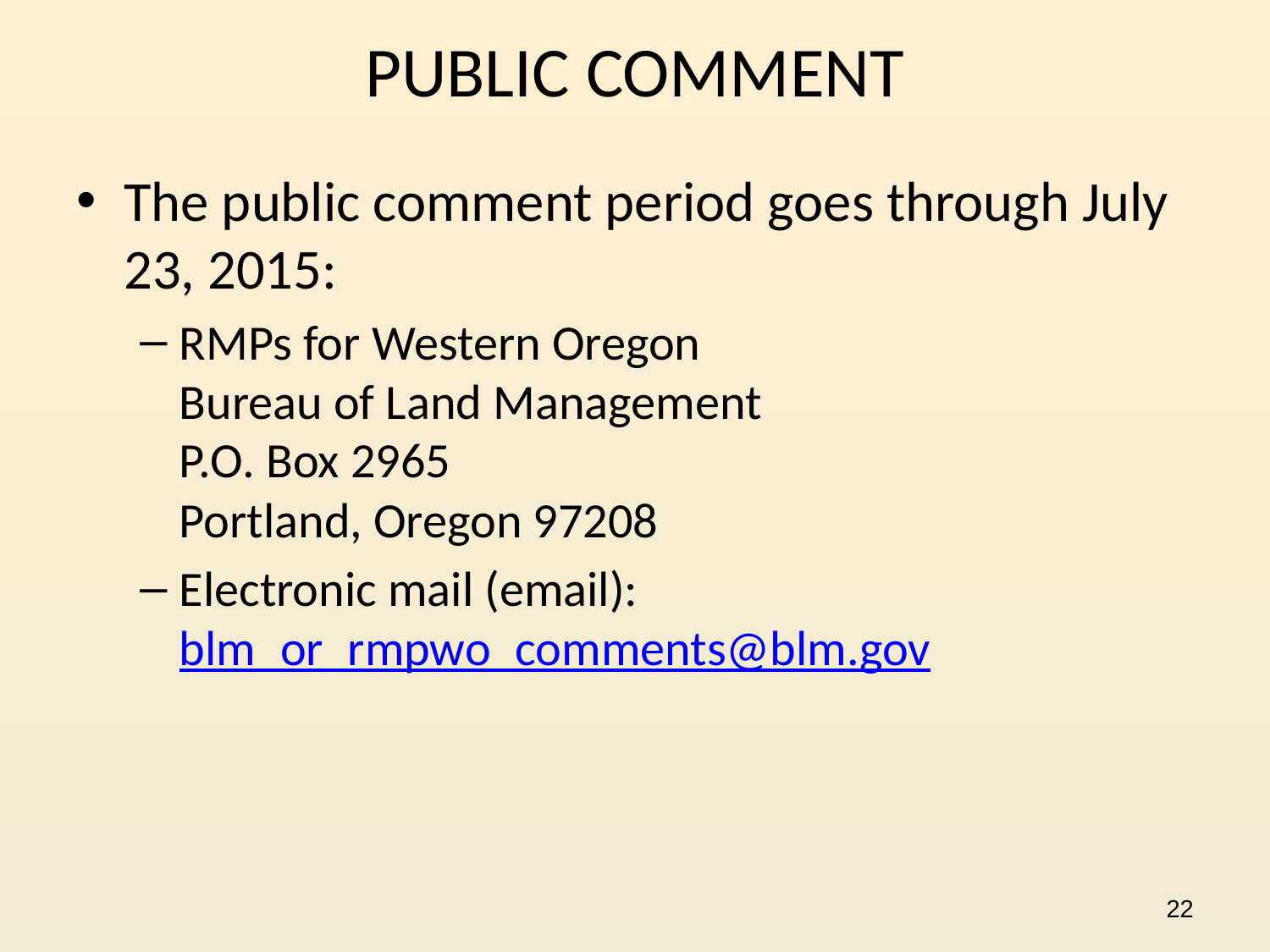

# PUBLIC COMMENT
The public comment period goes through July 23, 2015:
RMPs for Western Oregon
Bureau of Land Management
P.O. Box 2965
Portland, Oregon 97208
Electronic mail (email):
blm_or_rmpwo_comments@blm.gov

22